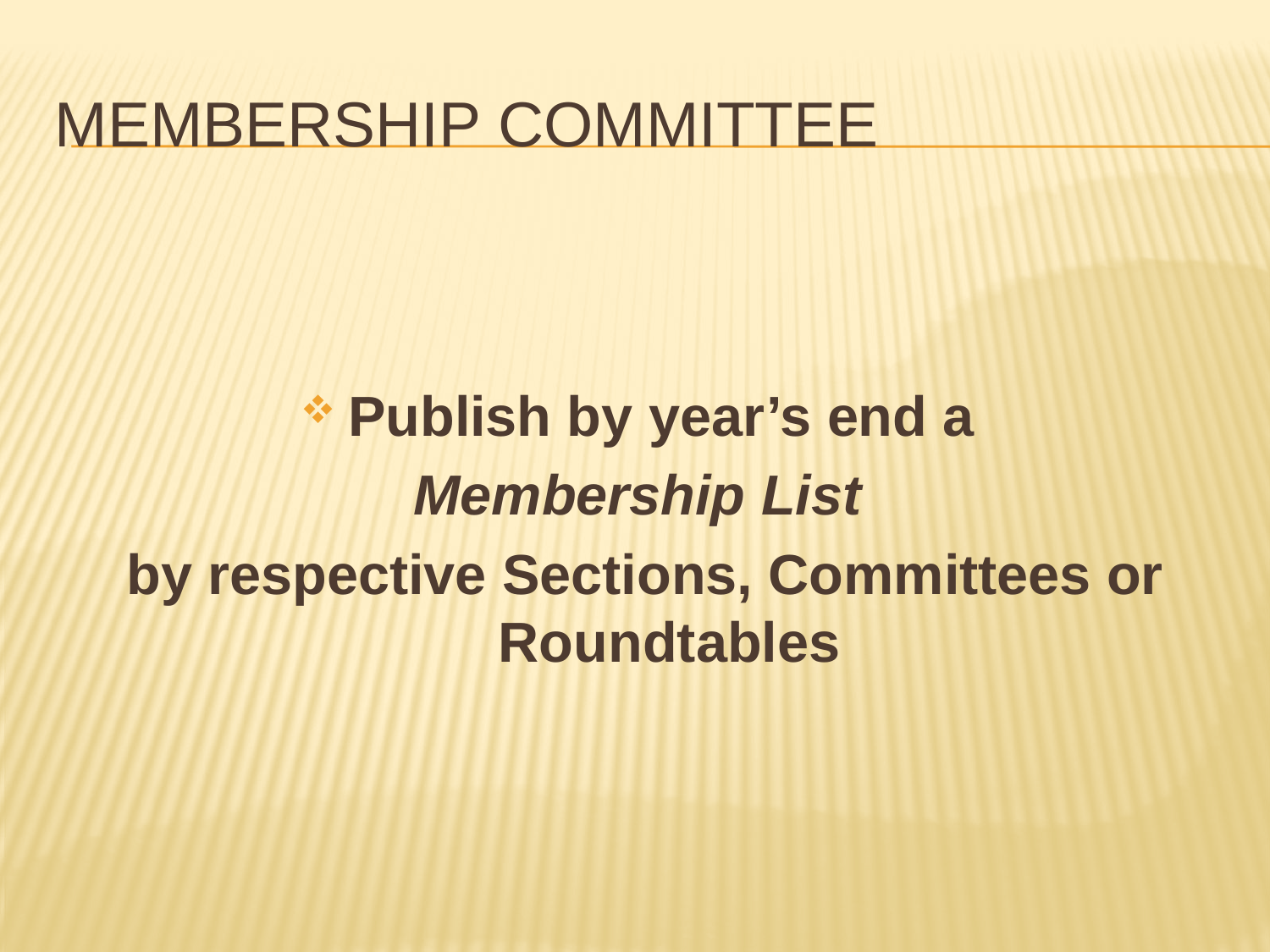

# Membership committee

Publish by year’s end a
Membership List
by respective Sections, Committees or Roundtables